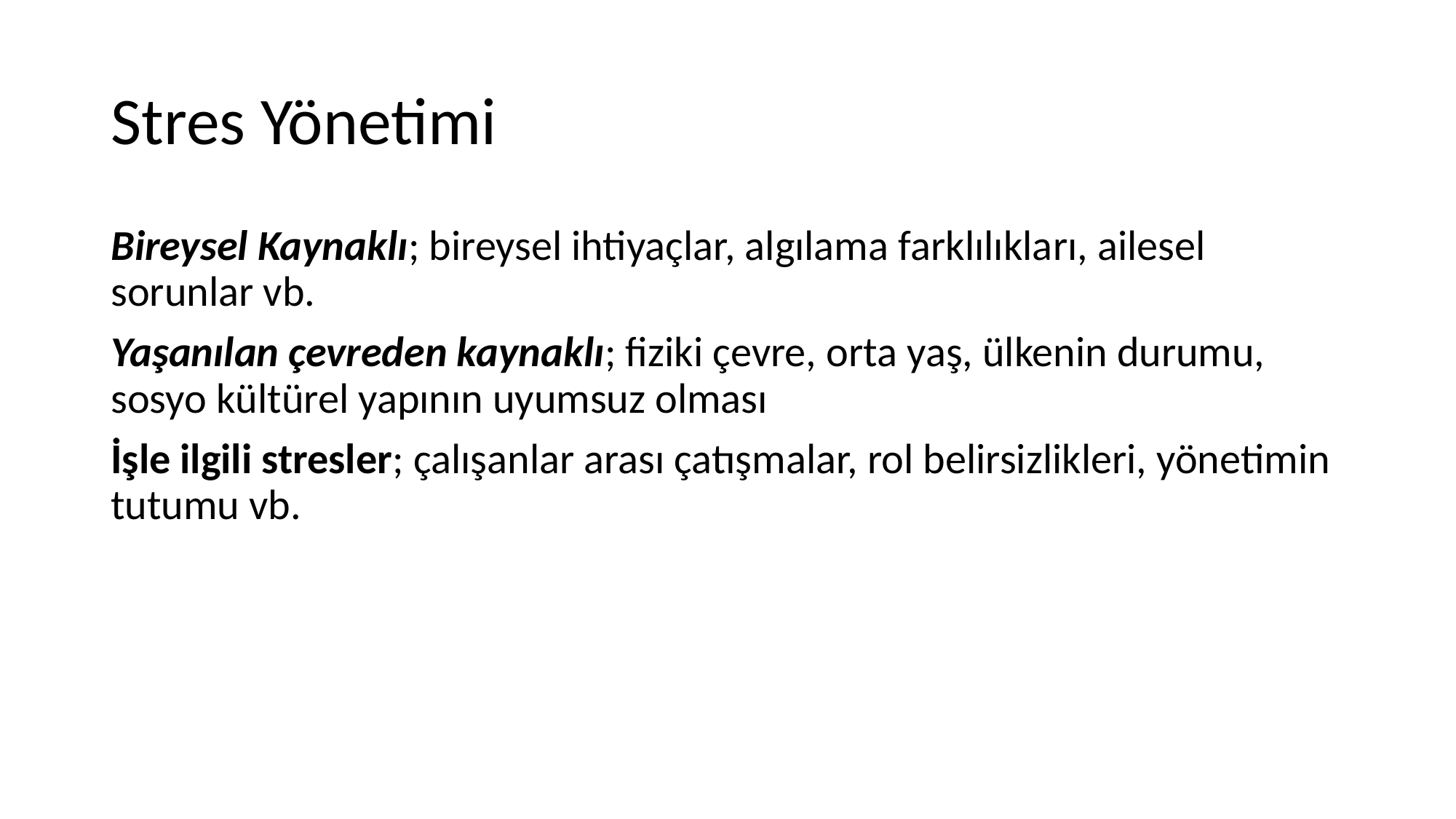

# Stres Yönetimi
Bireysel Kaynaklı; bireysel ihtiyaçlar, algılama farklılıkları, ailesel sorunlar vb.
Yaşanılan çevreden kaynaklı; fiziki çevre, orta yaş, ülkenin durumu, sosyo kültürel yapının uyumsuz olması
İşle ilgili stresler; çalışanlar arası çatışmalar, rol belirsizlikleri, yönetimin tutumu vb.